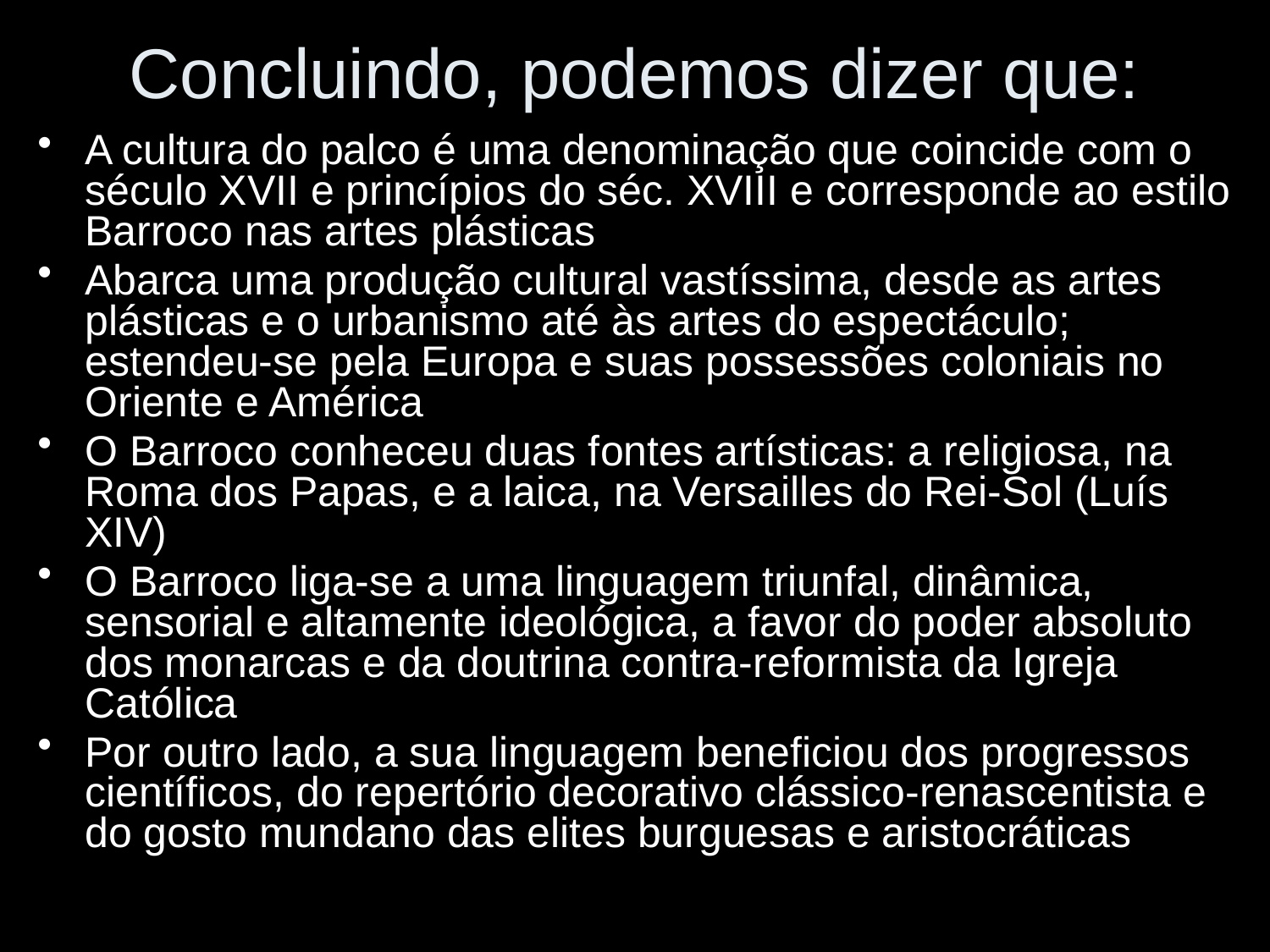

# Concluindo, podemos dizer que:
A cultura do palco é uma denominação que coincide com o século XVII e princípios do séc. XVIII e corresponde ao estilo Barroco nas artes plásticas
Abarca uma produção cultural vastíssima, desde as artes plásticas e o urbanismo até às artes do espectáculo; estendeu-se pela Europa e suas possessões coloniais no Oriente e América
O Barroco conheceu duas fontes artísticas: a religiosa, na Roma dos Papas, e a laica, na Versailles do Rei-Sol (Luís XIV)
O Barroco liga-se a uma linguagem triunfal, dinâmica, sensorial e altamente ideológica, a favor do poder absoluto dos monarcas e da doutrina contra-reformista da Igreja Católica
Por outro lado, a sua linguagem beneficiou dos progressos científicos, do repertório decorativo clássico-renascentista e do gosto mundano das elites burguesas e aristocráticas